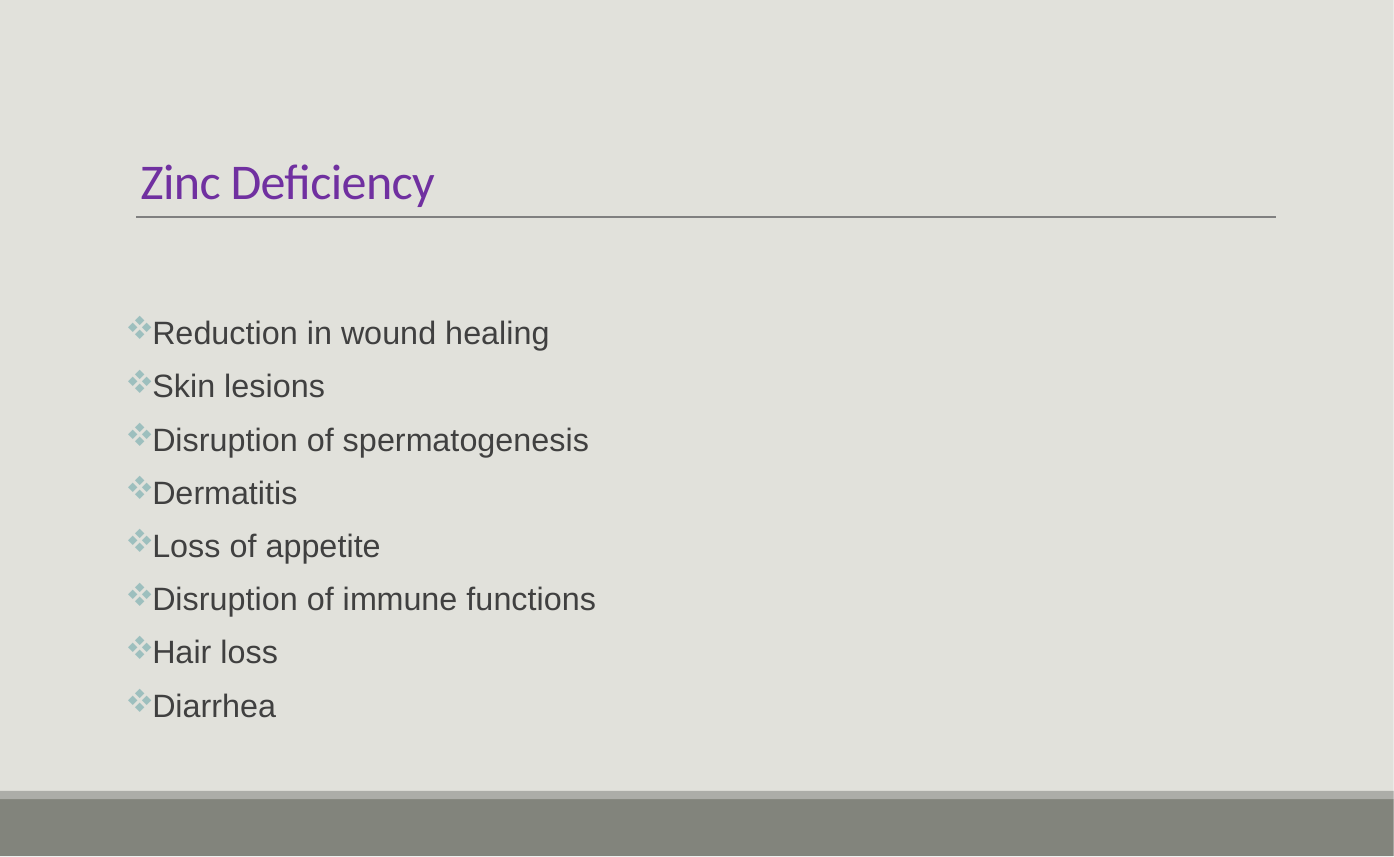

# Zinc Deficiency

Reduction in wound healing
Skin lesions
Disruption of spermatogenesis
Dermatitis
Loss of appetite
Disruption of immune functions
Hair loss
Diarrhea